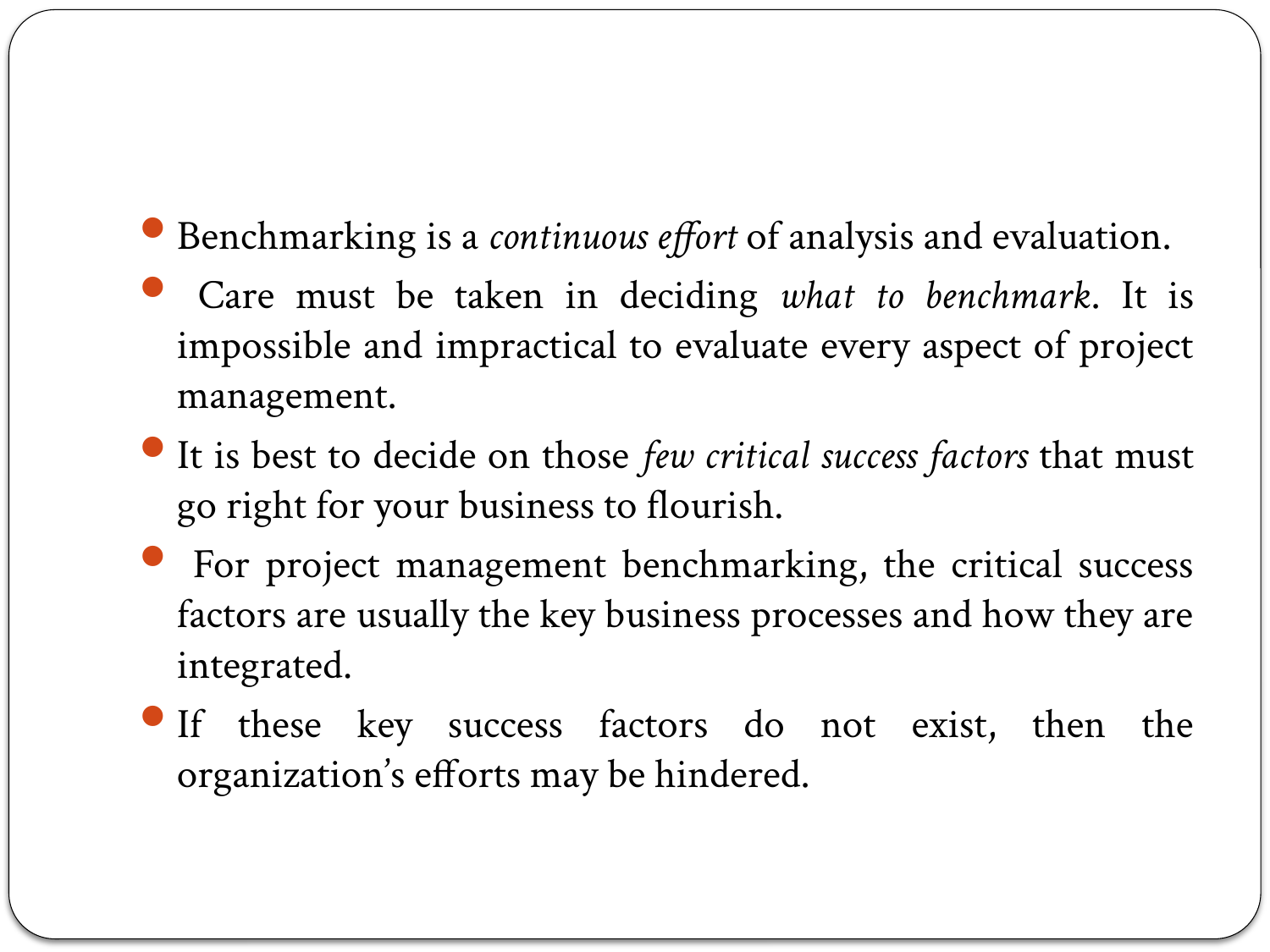

#
Benchmarking is a continuous effort of analysis and evaluation.
 Care must be taken in deciding what to benchmark. It is impossible and impractical to evaluate every aspect of project management.
It is best to decide on those few critical success factors that must go right for your business to flourish.
 For project management benchmarking, the critical success factors are usually the key business processes and how they are integrated.
If these key success factors do not exist, then the organization’s efforts may be hindered.